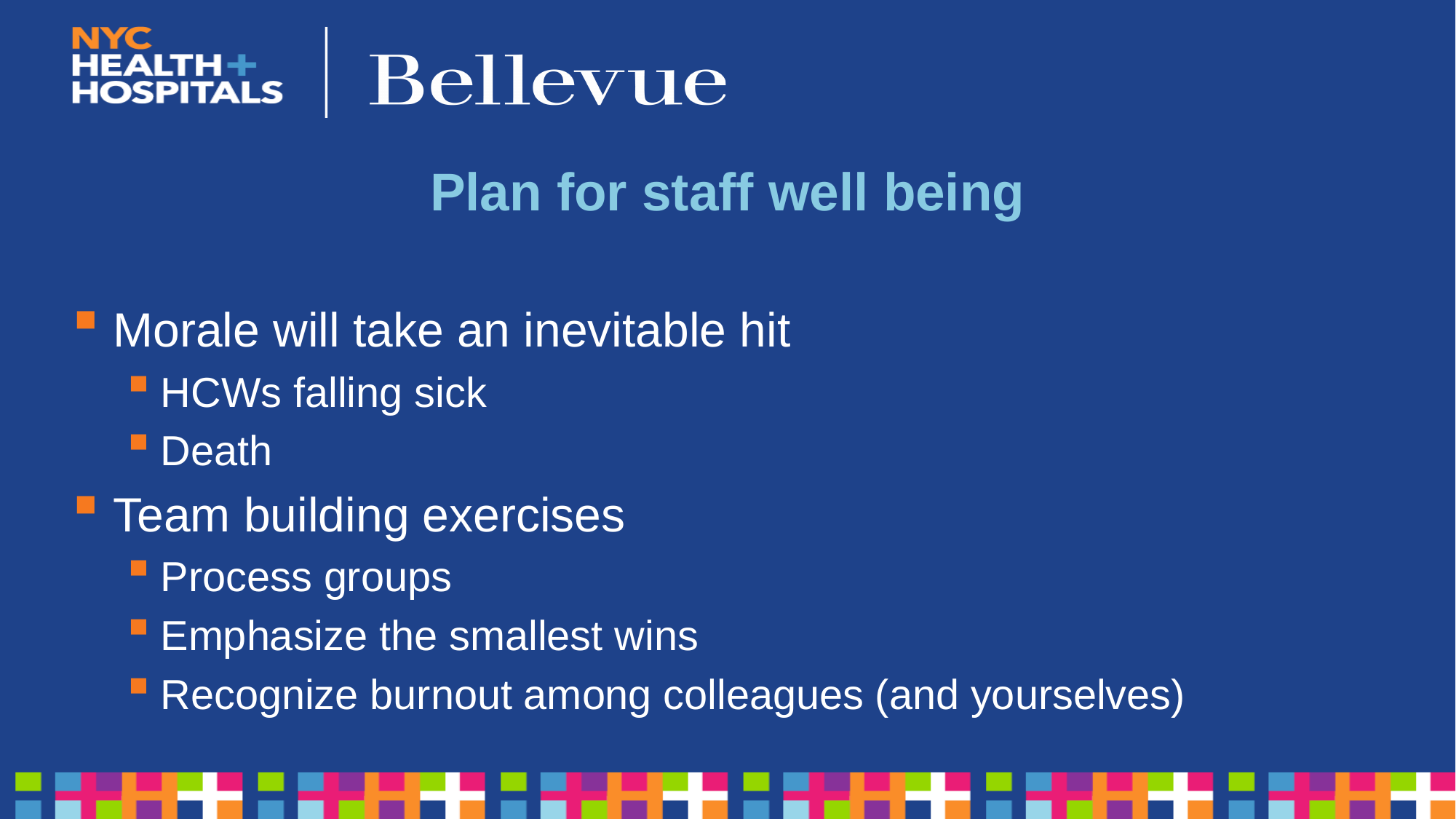

# Plan for staff well being
Morale will take an inevitable hit
HCWs falling sick
Death
Team building exercises
Process groups
Emphasize the smallest wins
Recognize burnout among colleagues (and yourselves)